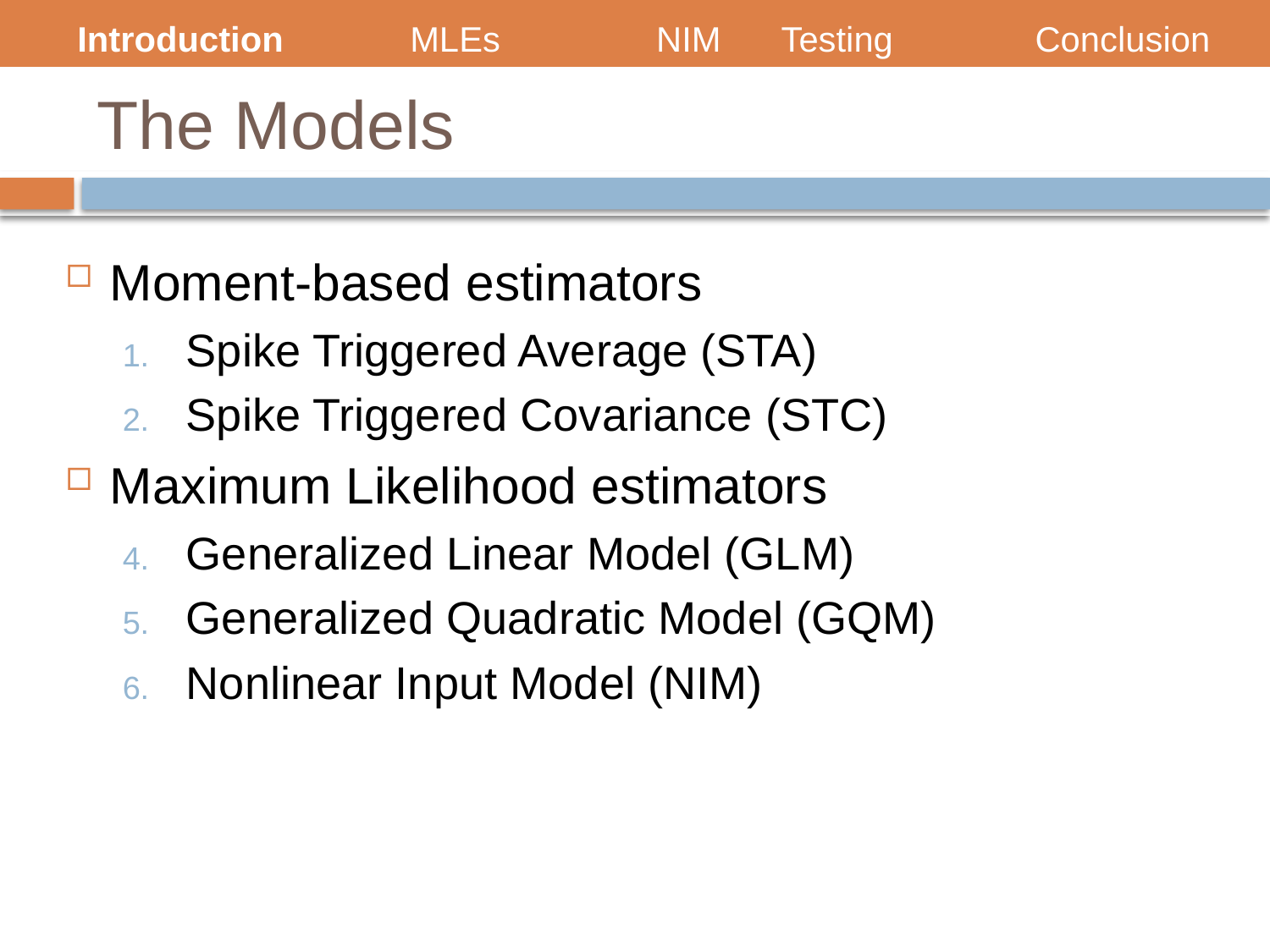

Introduction             MLEs                NIM   	Testing      	Conclusion
# The Models
Moment-based estimators
Spike Triggered Average (STA)
Spike Triggered Covariance (STC)
Maximum Likelihood estimators
Generalized Linear Model (GLM)
Generalized Quadratic Model (GQM)
Nonlinear Input Model (NIM)